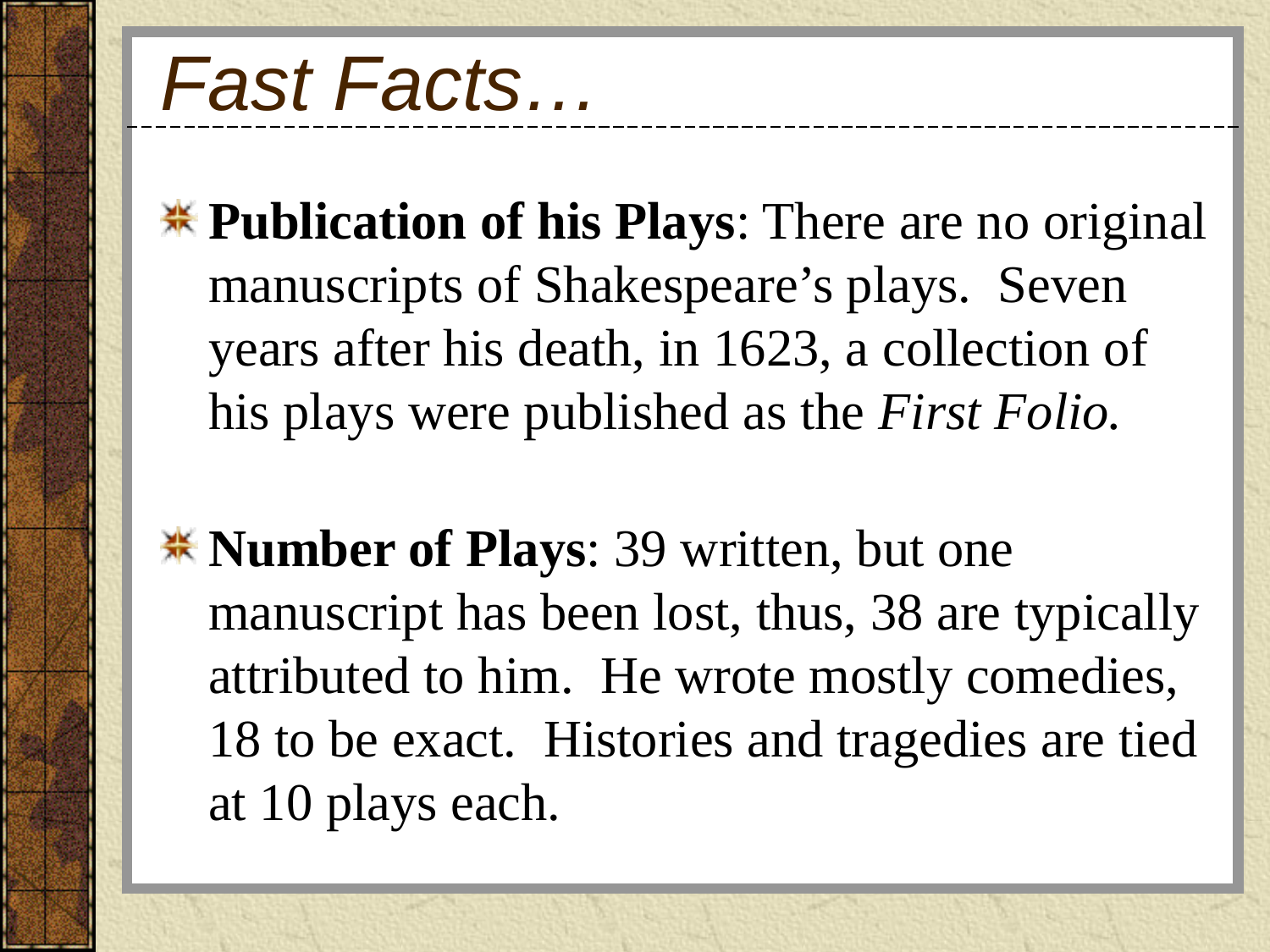

# Fast Facts…
Publication of his Plays: There are no original manuscripts of Shakespeare’s plays.  Seven years after his death, in 1623, a collection of his plays were published as the First Folio.
Number of Plays: 39 written, but one manuscript has been lost, thus, 38 are typically attributed to him.  He wrote mostly comedies, 18 to be exact.  Histories and tragedies are tied at 10 plays each.